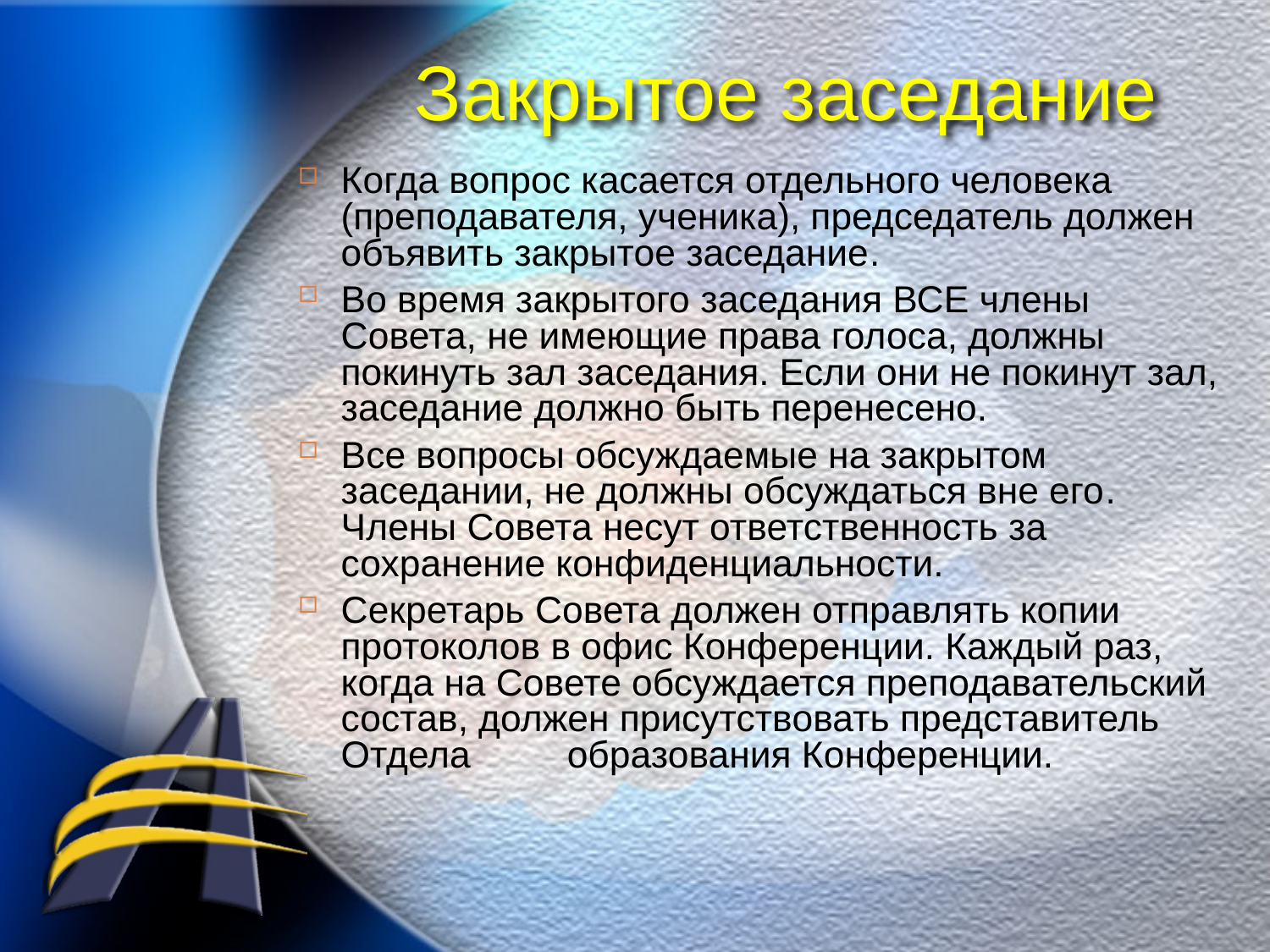

# Закрытое заседание
Когда вопрос касается отдельного человека (преподавателя, ученика), председатель должен объявить закрытое заседание.
Во время закрытого заседания ВСЕ члены Совета, не имеющие права голоса, должны покинуть зал заседания. Если они не покинут зал, заседание должно быть перенесено.
Все вопросы обсуждаемые на закрытом заседании, не должны обсуждаться вне его. Члены Совета несут ответственность за сохранение конфиденциальности.
Секретарь Совета должен отправлять копии протоколов в офис Конференции. Каждый раз, когда на Совете обсуждается преподавательский состав, должен присутствовать представитель Отдела  	образования Конференции.